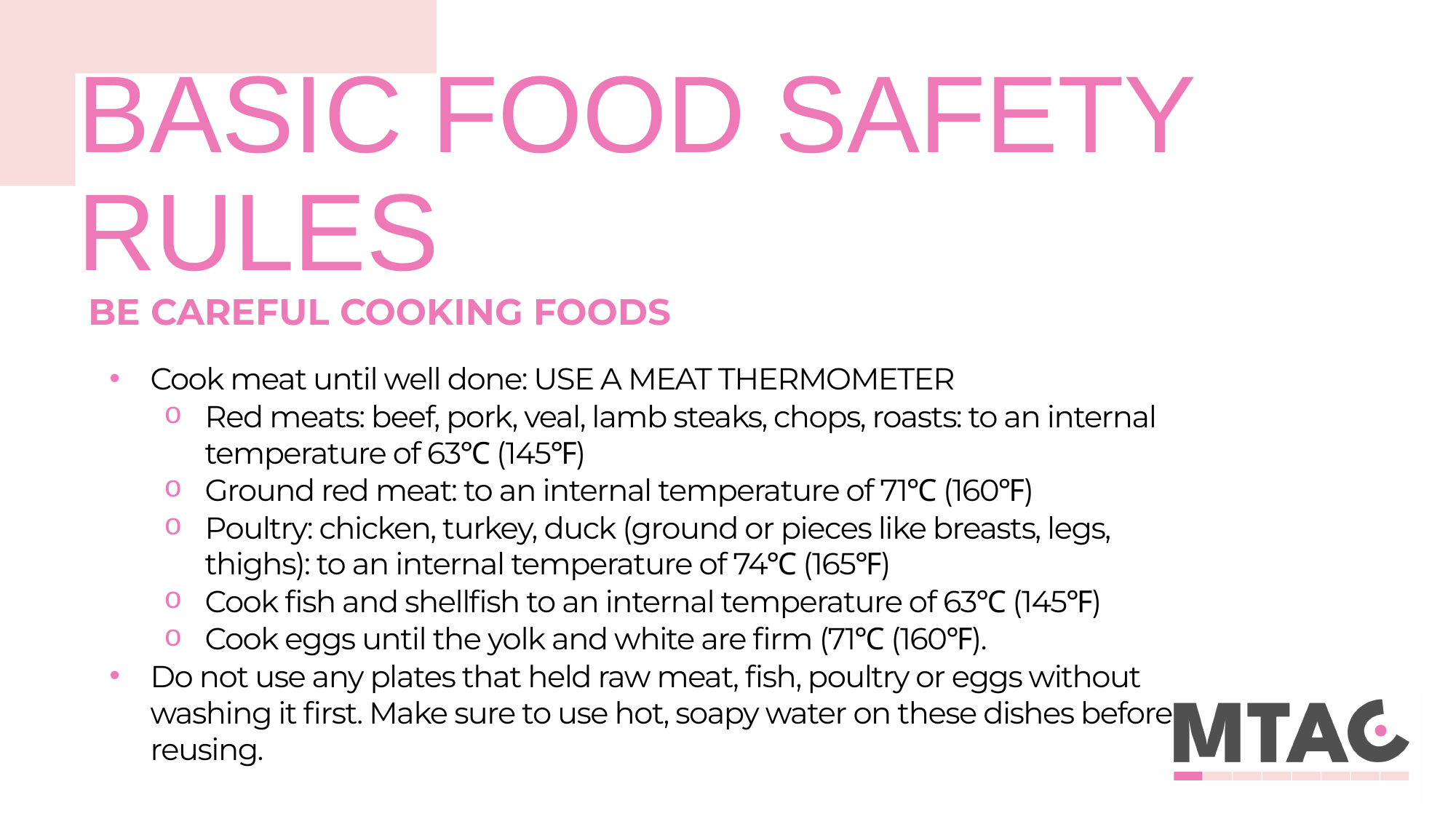

# BASIC FOOD SAFETY RULES

BE CAREFUL COOKING FOODS

Cook meat until well done: USE A MEAT THERMOMETER
Red meats: beef, pork, veal, lamb steaks, chops, roasts: to an internal temperature of 63℃ (145℉)
Ground red meat: to an internal temperature of 71℃ (160℉)
Poultry: chicken, turkey, duck (ground or pieces like breasts, legs, thighs): to an internal temperature of 74℃ (165℉)
Cook fish and shellfish to an internal temperature of 63℃ (145℉)
Cook eggs until the yolk and white are firm (71℃ (160℉).
Do not use any plates that held raw meat, fish, poultry or eggs without washing it first. Make sure to use hot, soapy water on these dishes before reusing.